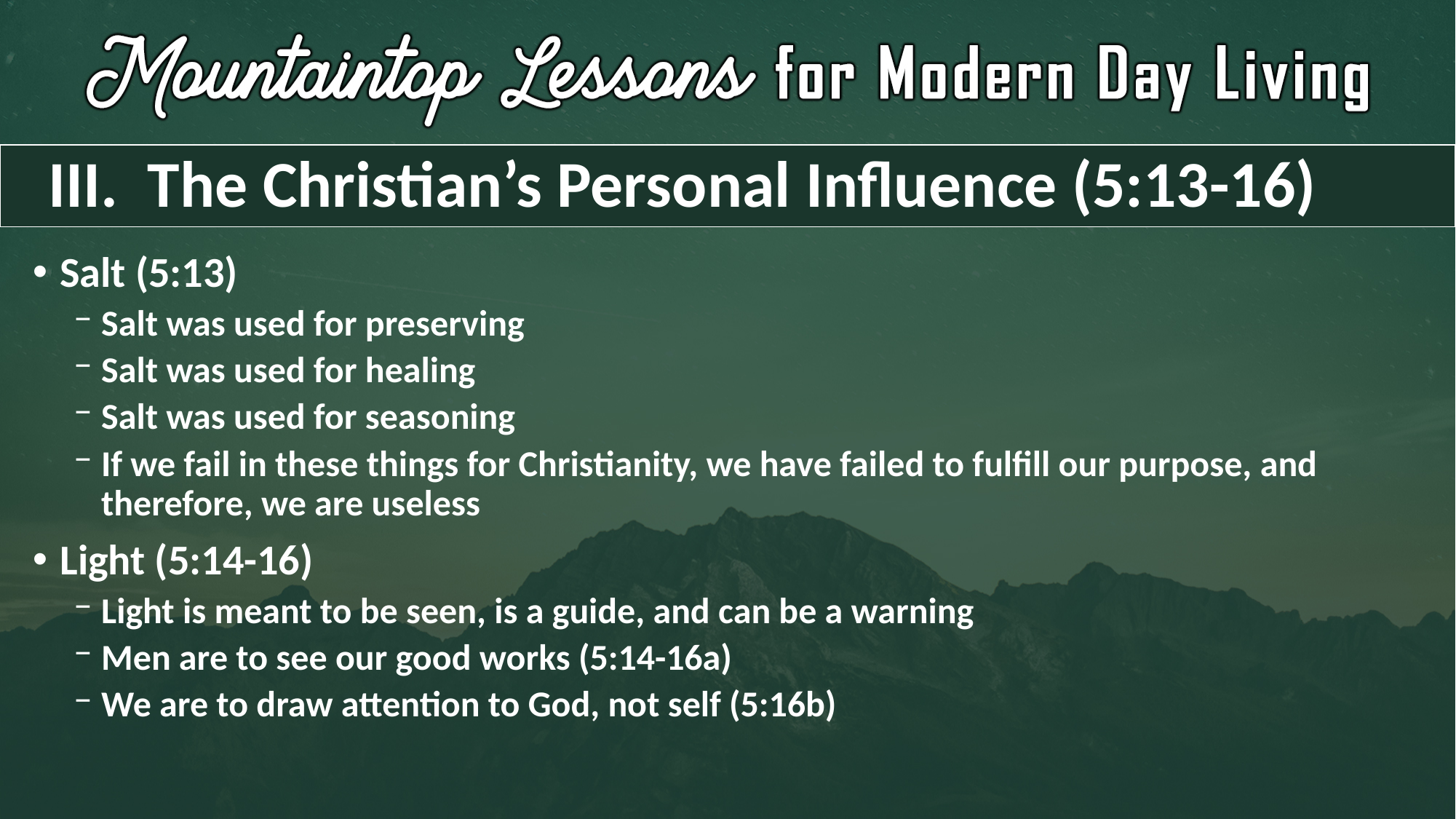

# III.  The Christian’s Personal Influence (5:13-16)
Salt (5:13)
Salt was used for preserving
Salt was used for healing
Salt was used for seasoning
If we fail in these things for Christianity, we have failed to fulfill our purpose, and therefore, we are useless
Light (5:14-16)
Light is meant to be seen, is a guide, and can be a warning
Men are to see our good works (5:14-16a)
We are to draw attention to God, not self (5:16b)